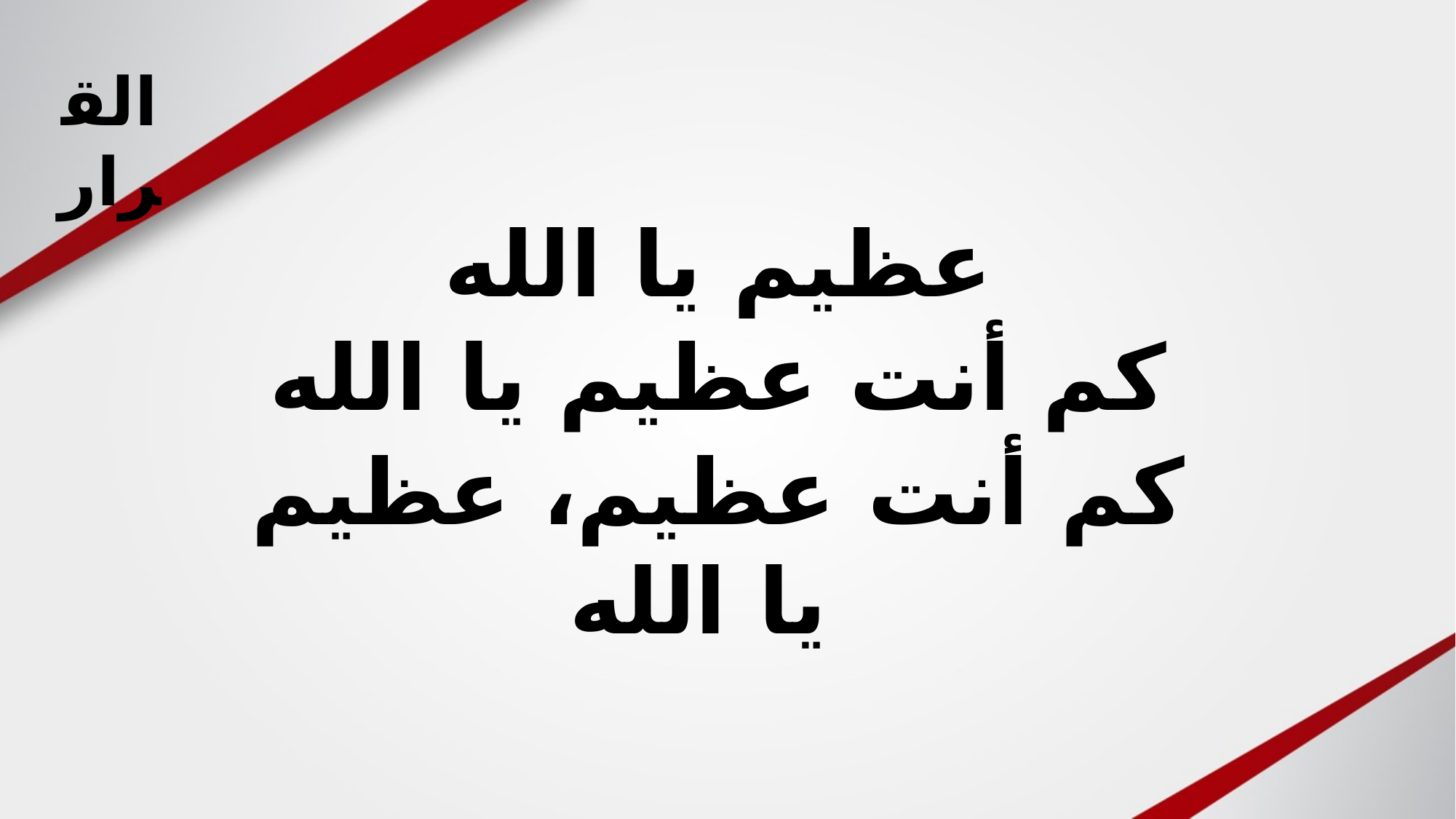

القرار
عظيم يا الله
كم أنت عظيم يا الله
كم أنت عظيم، عظيم يا الله